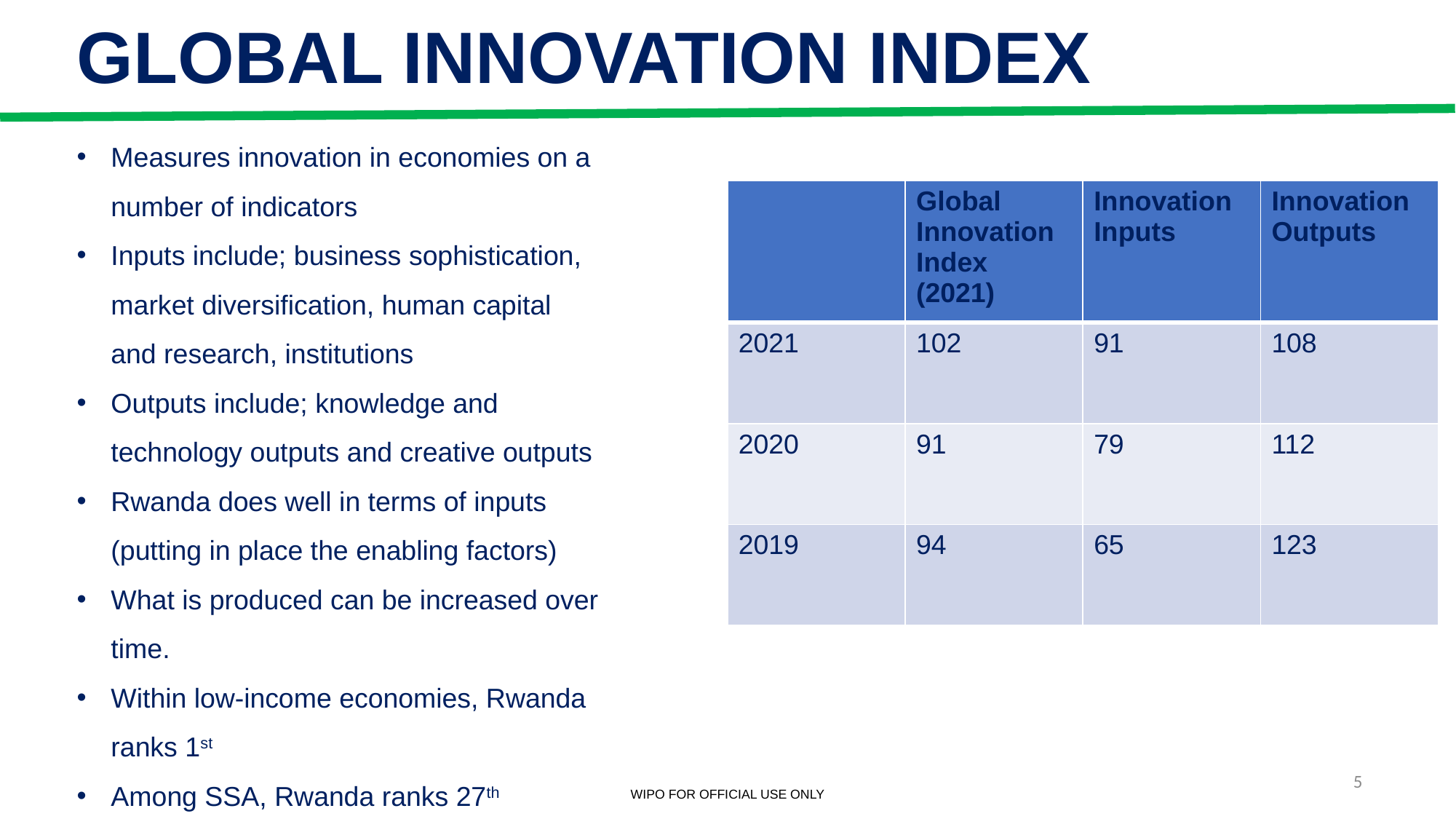

# GLOBAL INNOVATION INDEX
Measures innovation in economies on a number of indicators
Inputs include; business sophistication, market diversification, human capital and research, institutions
Outputs include; knowledge and technology outputs and creative outputs
Rwanda does well in terms of inputs (putting in place the enabling factors)
What is produced can be increased over time.
Within low-income economies, Rwanda ranks 1st
Among SSA, Rwanda ranks 27th

|  | Global Innovation Index (2021) | Innovation Inputs | Innovation Outputs |
| --- | --- | --- | --- |
| 2021 | 102 | 91 | 108 |
| 2020 | 91 | 79 | 112 |
| 2019 | 94 | 65 | 123 |
5